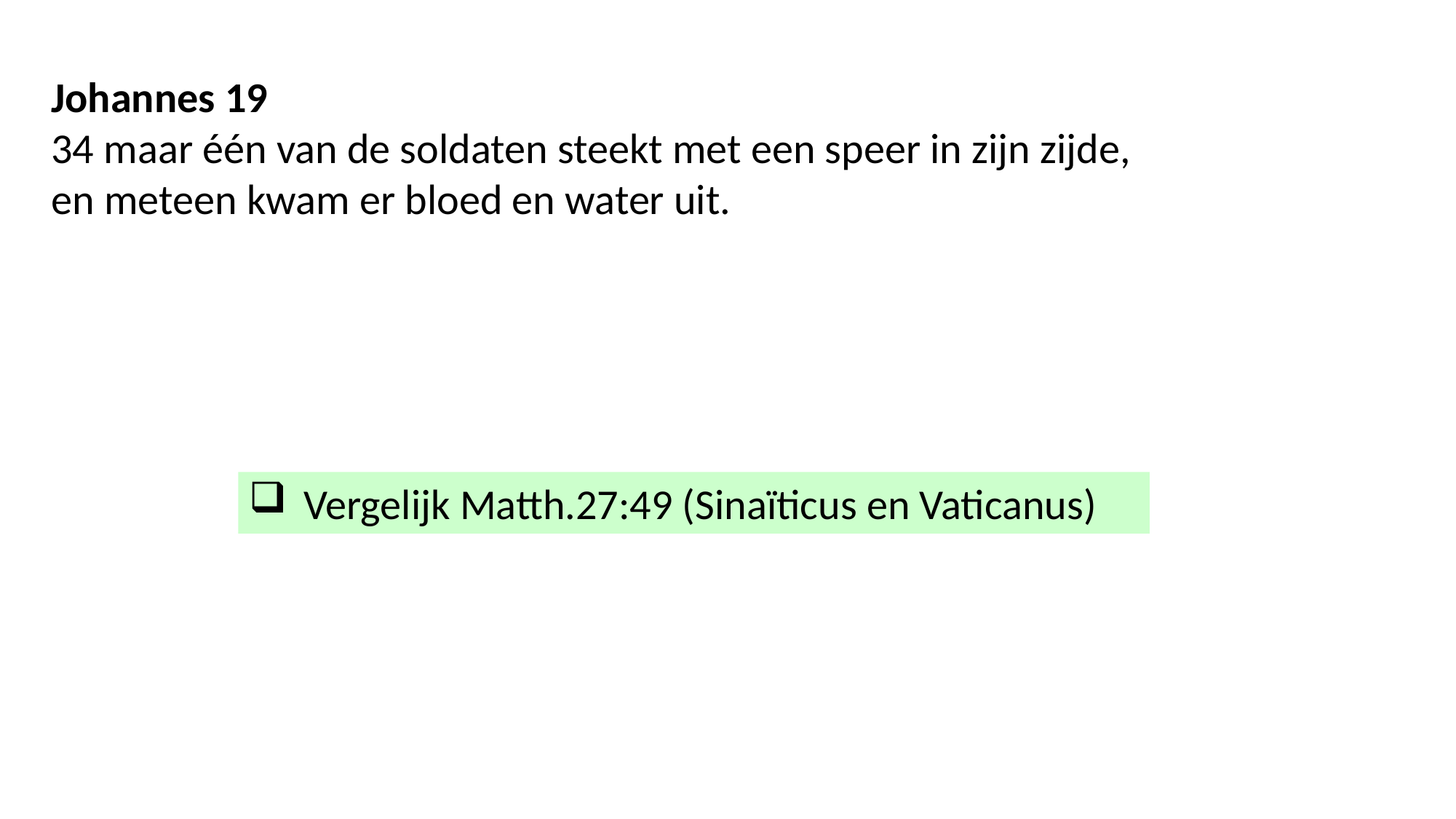

Johannes 19
34 maar één van de soldaten steekt met een speer in zijn zijde,
en meteen kwam er bloed en water uit.
Vergelijk Matth.27:49 (Sinaïticus en Vaticanus)